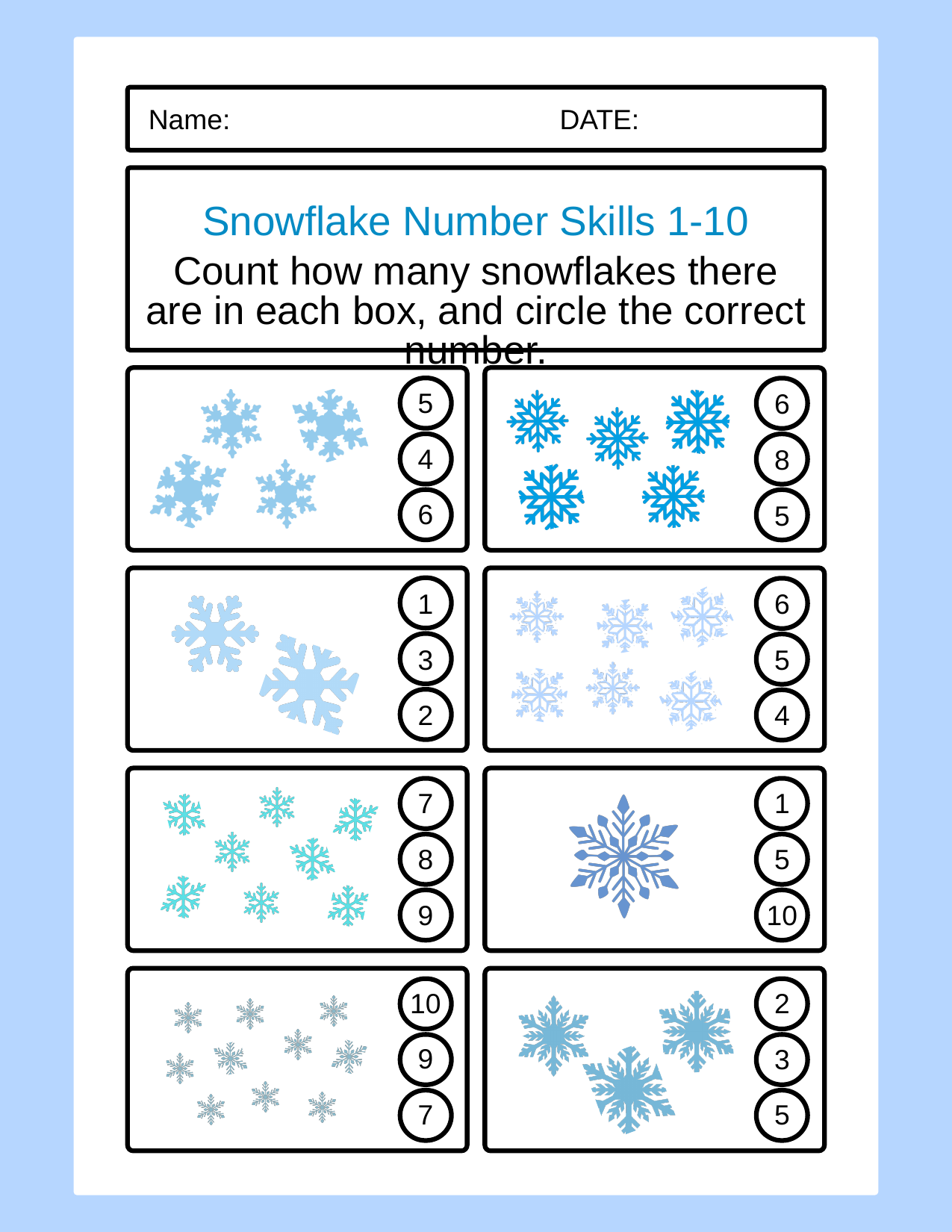

Name:
DATE:

Snowflake Number Skills 1-10
Count how many snowflakes there are in each box, and circle the correct number.

5
6

4
8

6
5

1
6

3
5

2
4

7
1

8
5

9
10

10
2

9
3

7

5